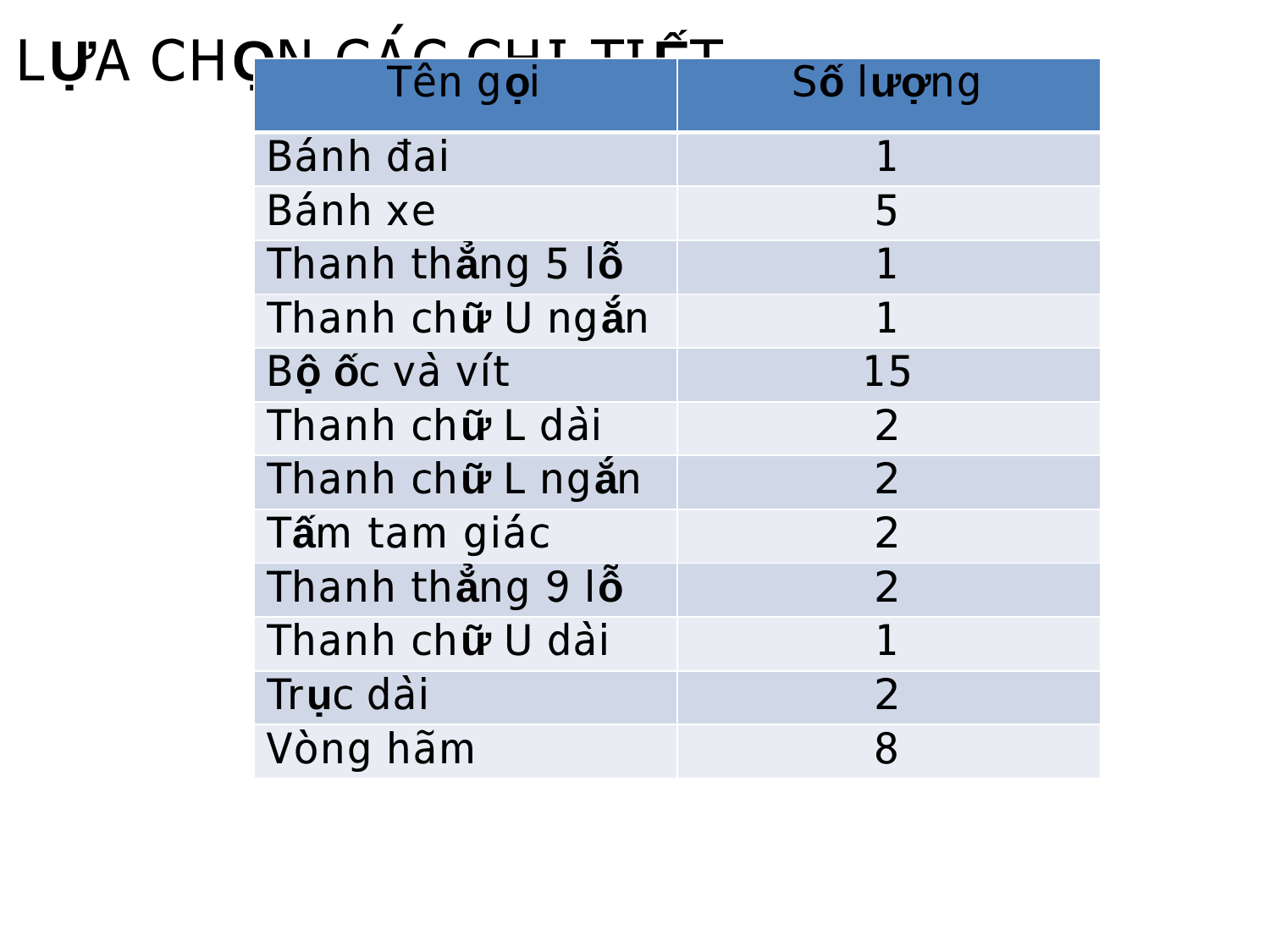

LỰA CHỌN CÁC CHI TIẾT
| Tên gọi | Số lượng |
| --- | --- |
| Bánh đai | 1 |
| Bánh xe | 5 |
| Thanh thẳng 5 lỗ | 1 |
| Thanh chữ U ngắn | 1 |
| Bộ ốc và vít | 15 |
| Thanh chữ L dài | 2 |
| Thanh chữ L ngắn | 2 |
| Tấm tam giác | 2 |
| Thanh thẳng 9 lỗ | 2 |
| Thanh chữ U dài | 1 |
| Trục dài | 2 |
| Vòng hãm | 8 |